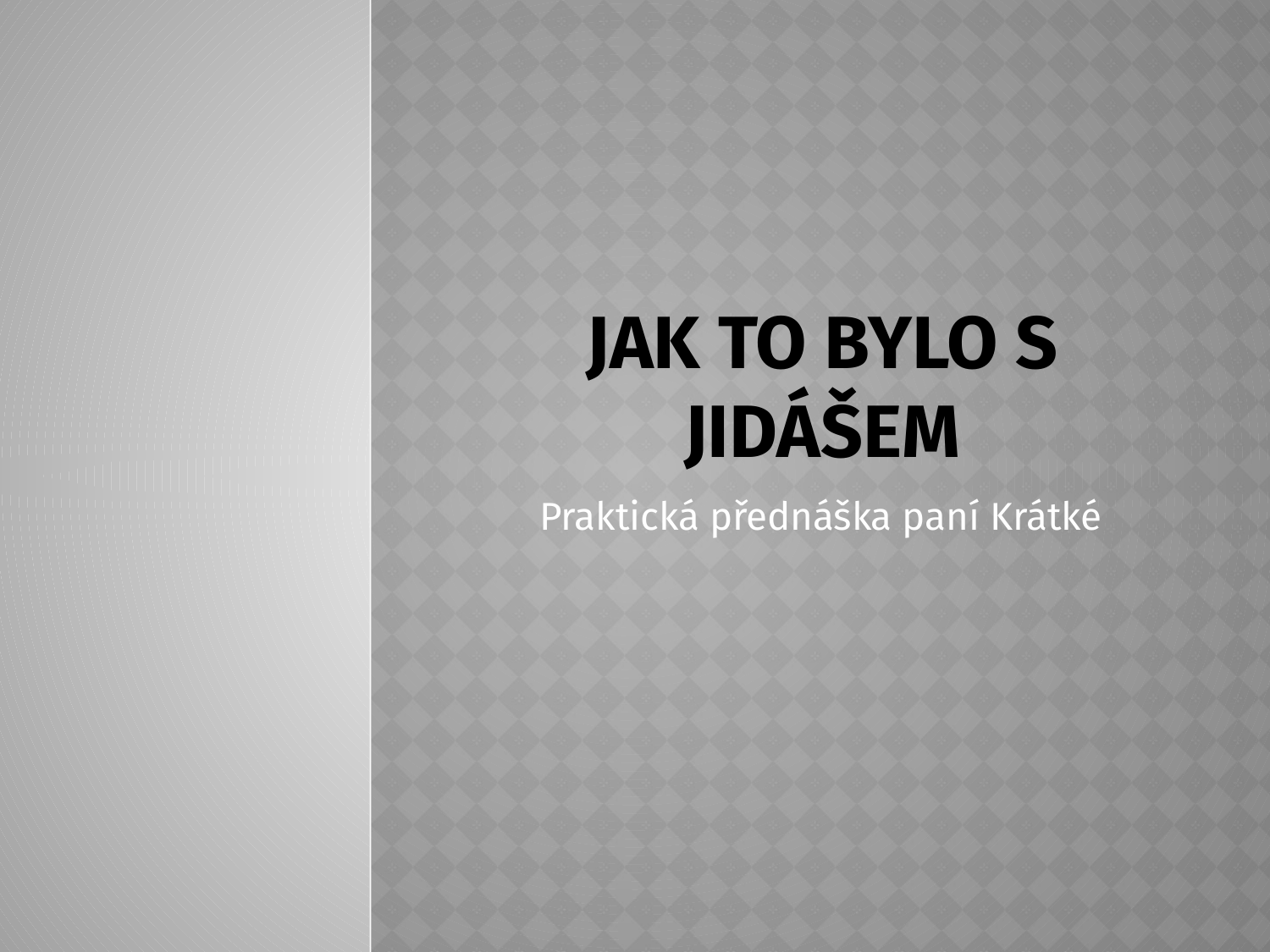

# Jak to bylo s Jidášem
Praktická přednáška paní Krátké